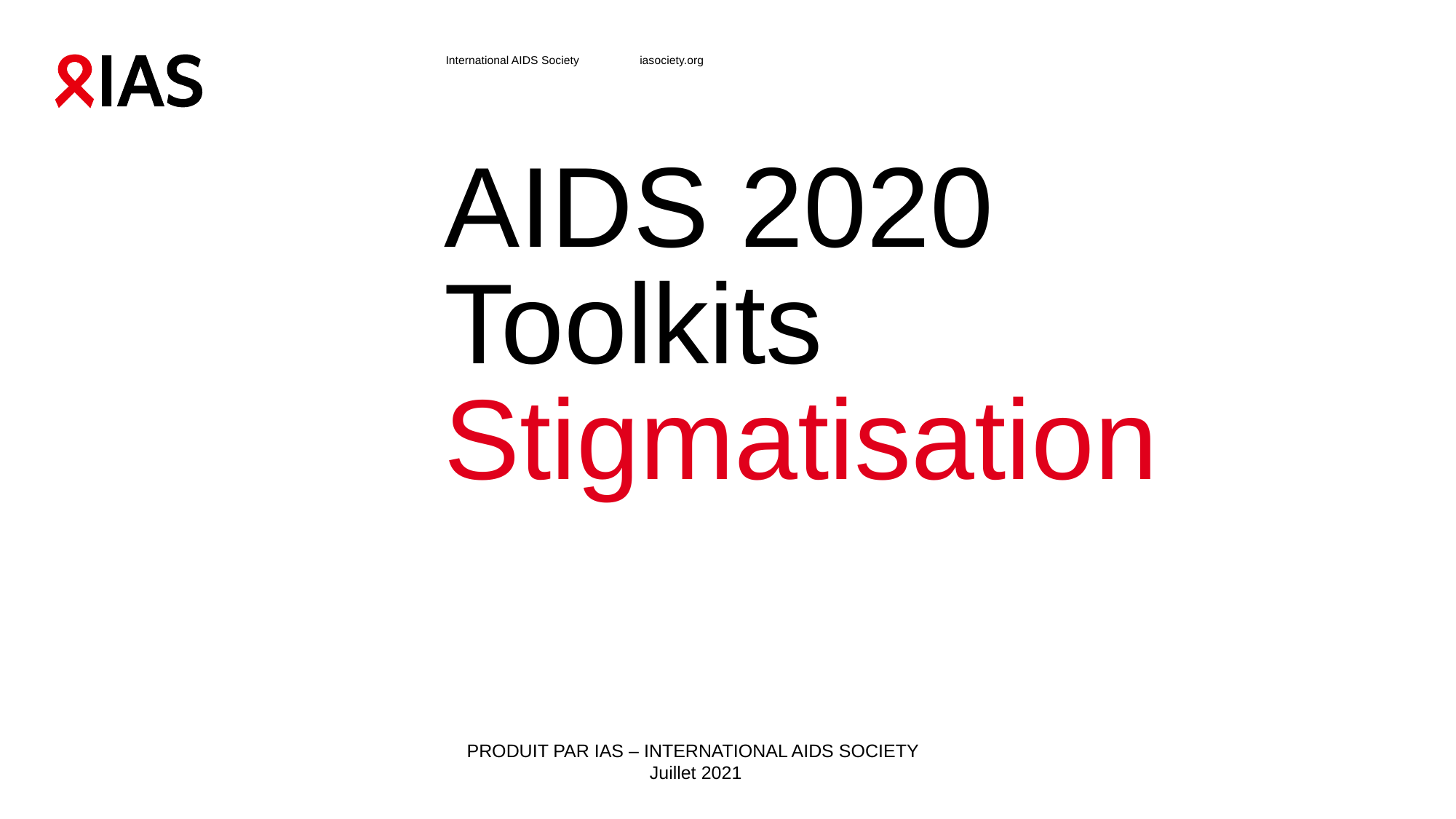

# AIDS 2020 Toolkits Stigmatisation
PRODUIT PAR IAS – INTERNATIONAL AIDS SOCIETY
Juillet 2021